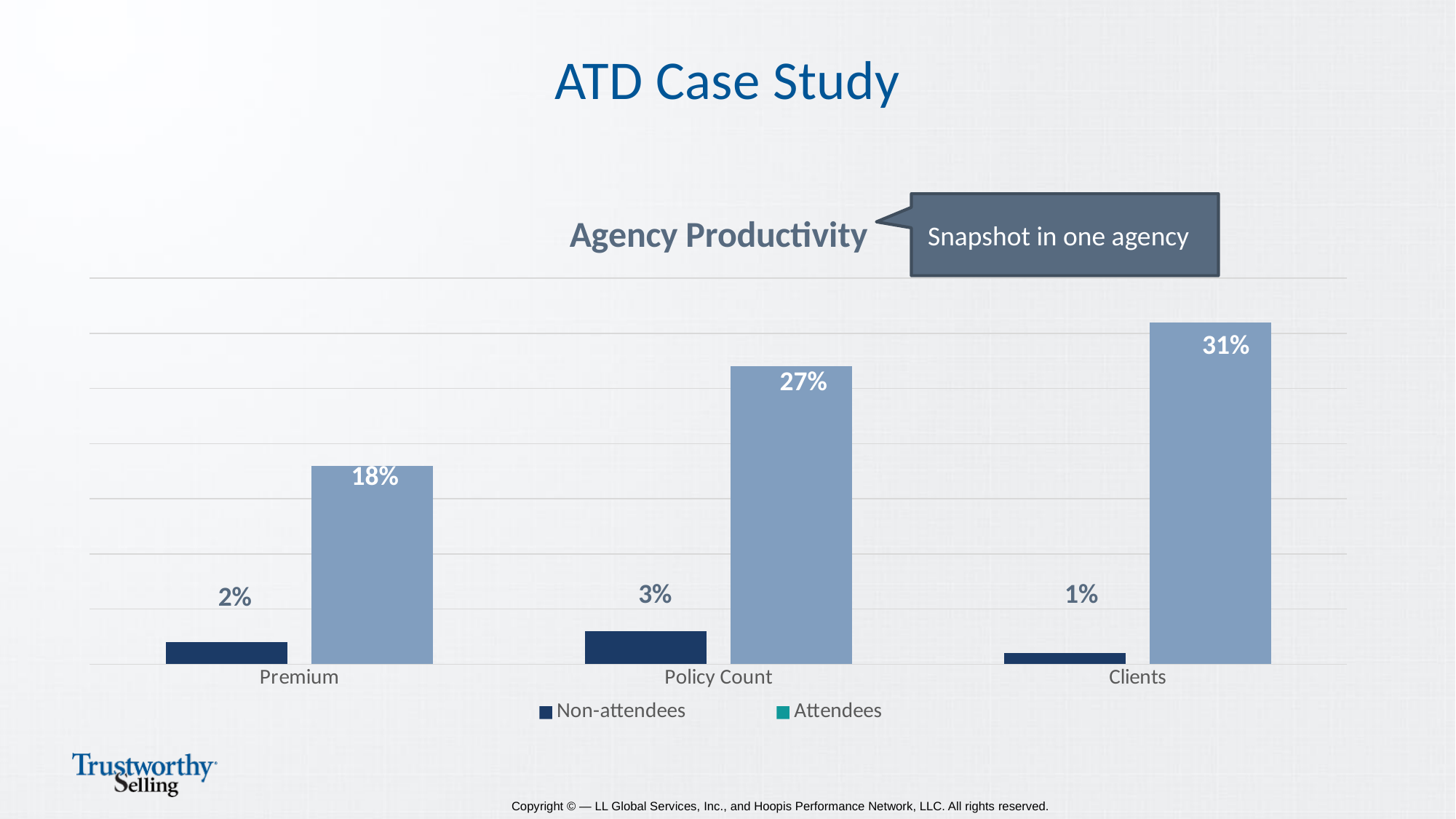

# ATD Case Study

### Chart: Agency Productivity

| Category | Non-attendees | Attendees |
|---|---|---|
| Premium | 2.0 | 18.0 |
| Policy Count | 3.0 | 27.0 |
| Clients | 1.0 | 31.0 |
Snapshot in one agency
31%
27%
18%
3%
1%
2%